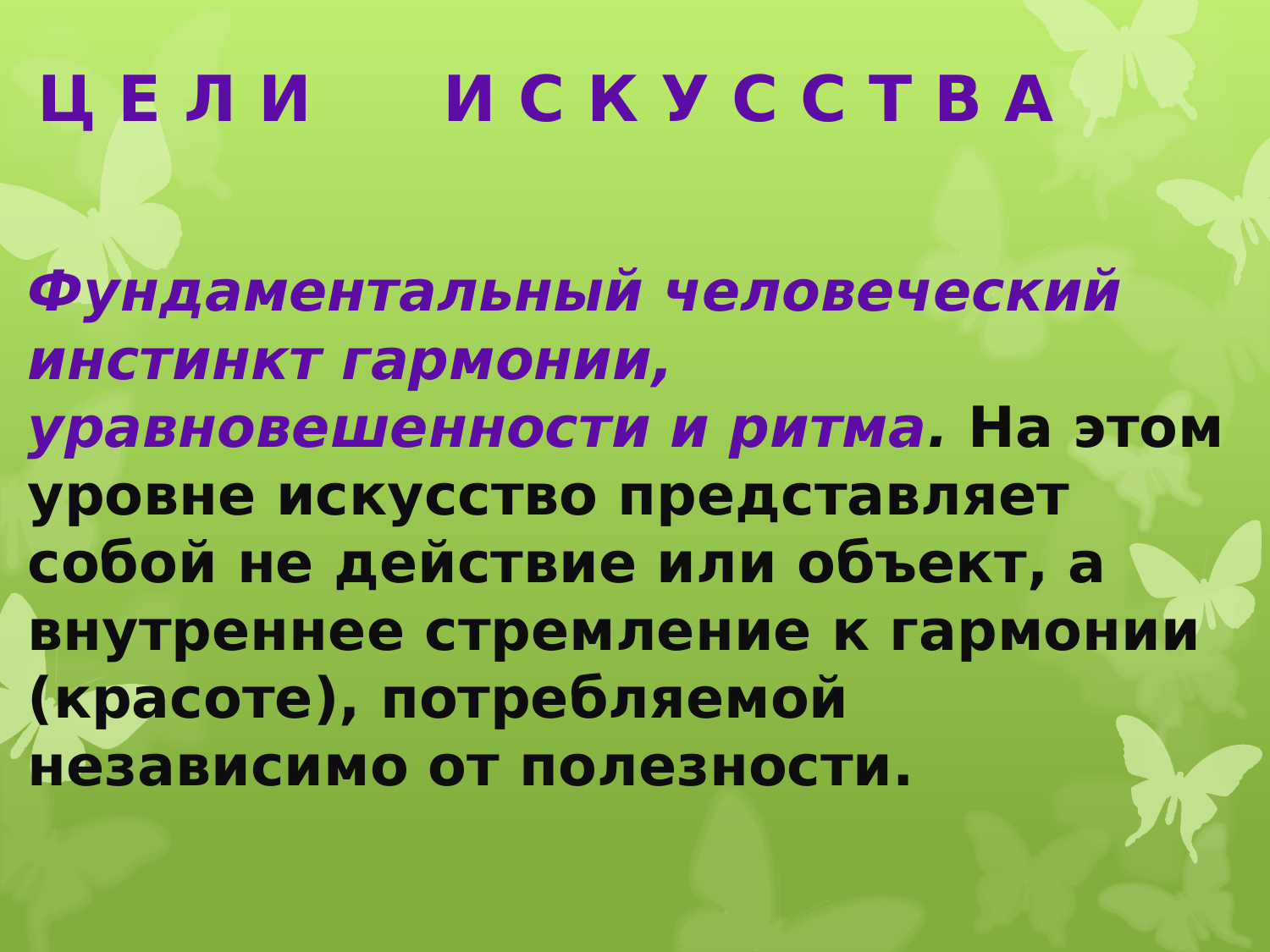

# Ц Е Л И      И С К У С С Т В А
Фундаментальный человеческий инстинкт гармонии, уравновешенности и ритма. На этом уровне искусство представляет собой не действие или объект, а внутреннее стремление к гармонии (красоте), потребляемой независимо от полезности.